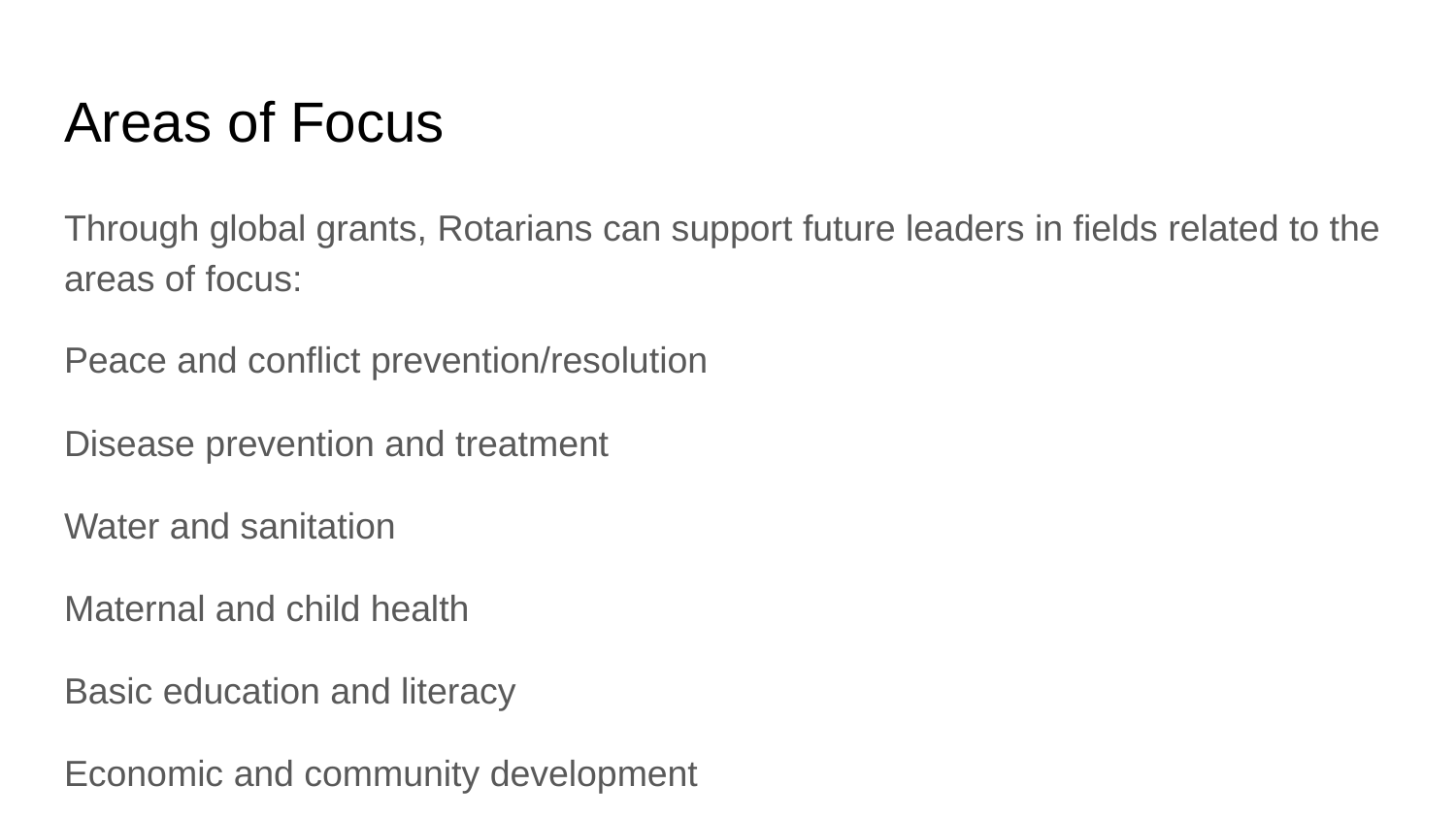

# Areas of Focus
Through global grants, Rotarians can support future leaders in fields related to the areas of focus:
Peace and conflict prevention/resolution
Disease prevention and treatment
Water and sanitation
Maternal and child health
Basic education and literacy
Economic and community development